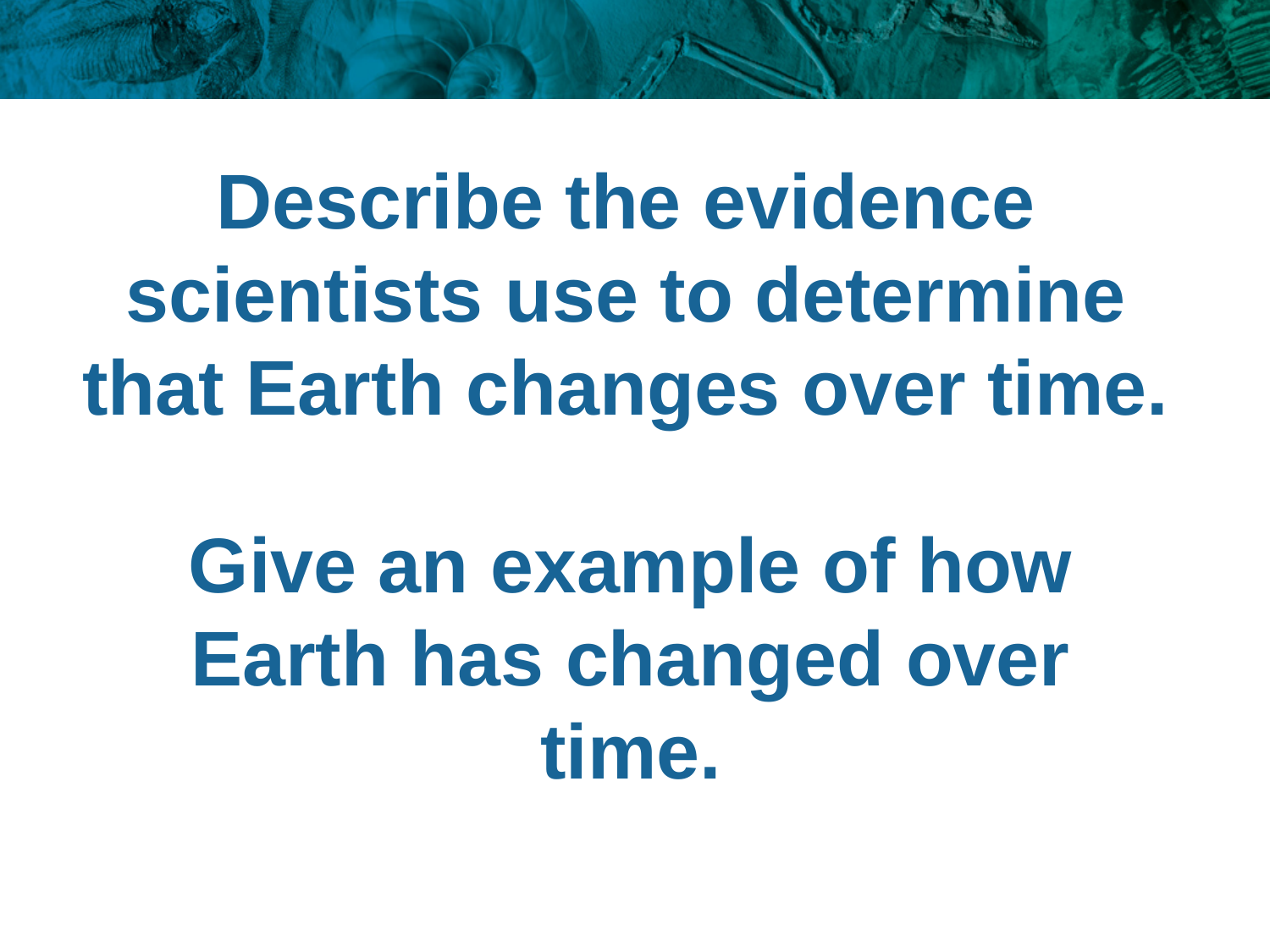

# Describe the evidence scientists use to determine that Earth changes over time.
Give an example of how Earth has changed over time.